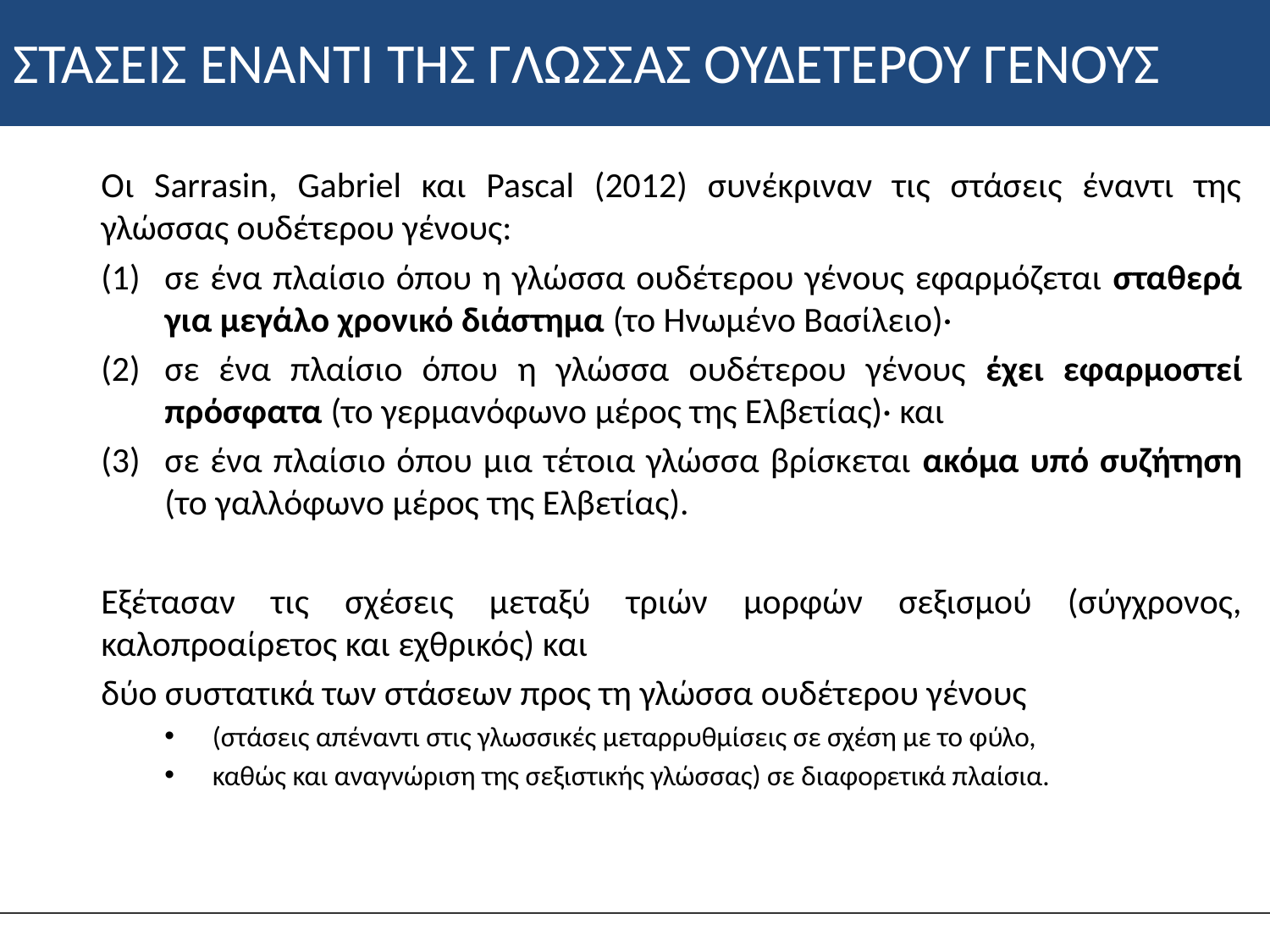

# ΣΤΑΣΕΙΣ ΕΝΑΝΤΙ ΤΗΣ ΓΛΩΣΣΑΣ ΟΥΔΕΤΕΡΟΥ ΓΕΝΟΥΣ
Οι Sarrasin, Gabriel και Pascal (2012) συνέκριναν τις στάσεις έναντι της γλώσσας ουδέτερου γένους:
σε ένα πλαίσιο όπου η γλώσσα ουδέτερου γένους εφαρμόζεται σταθερά για μεγάλο χρονικό διάστημα (το Ηνωμένο Βασίλειο)·
σε ένα πλαίσιο όπου η γλώσσα ουδέτερου γένους έχει εφαρμοστεί πρόσφατα (το γερμανόφωνο μέρος της Ελβετίας)· και
σε ένα πλαίσιο όπου μια τέτοια γλώσσα βρίσκεται ακόμα υπό συζήτηση (το γαλλόφωνο μέρος της Ελβετίας).

Εξέτασαν τις σχέσεις μεταξύ τριών μορφών σεξισμού (σύγχρονος, καλοπροαίρετος και εχθρικός) και
δύο συστατικά των στάσεων προς τη γλώσσα ουδέτερου γένους
(στάσεις απέναντι στις γλωσσικές μεταρρυθμίσεις σε σχέση με το φύλο,
καθώς και αναγνώριση της σεξιστικής γλώσσας) σε διαφορετικά πλαίσια.